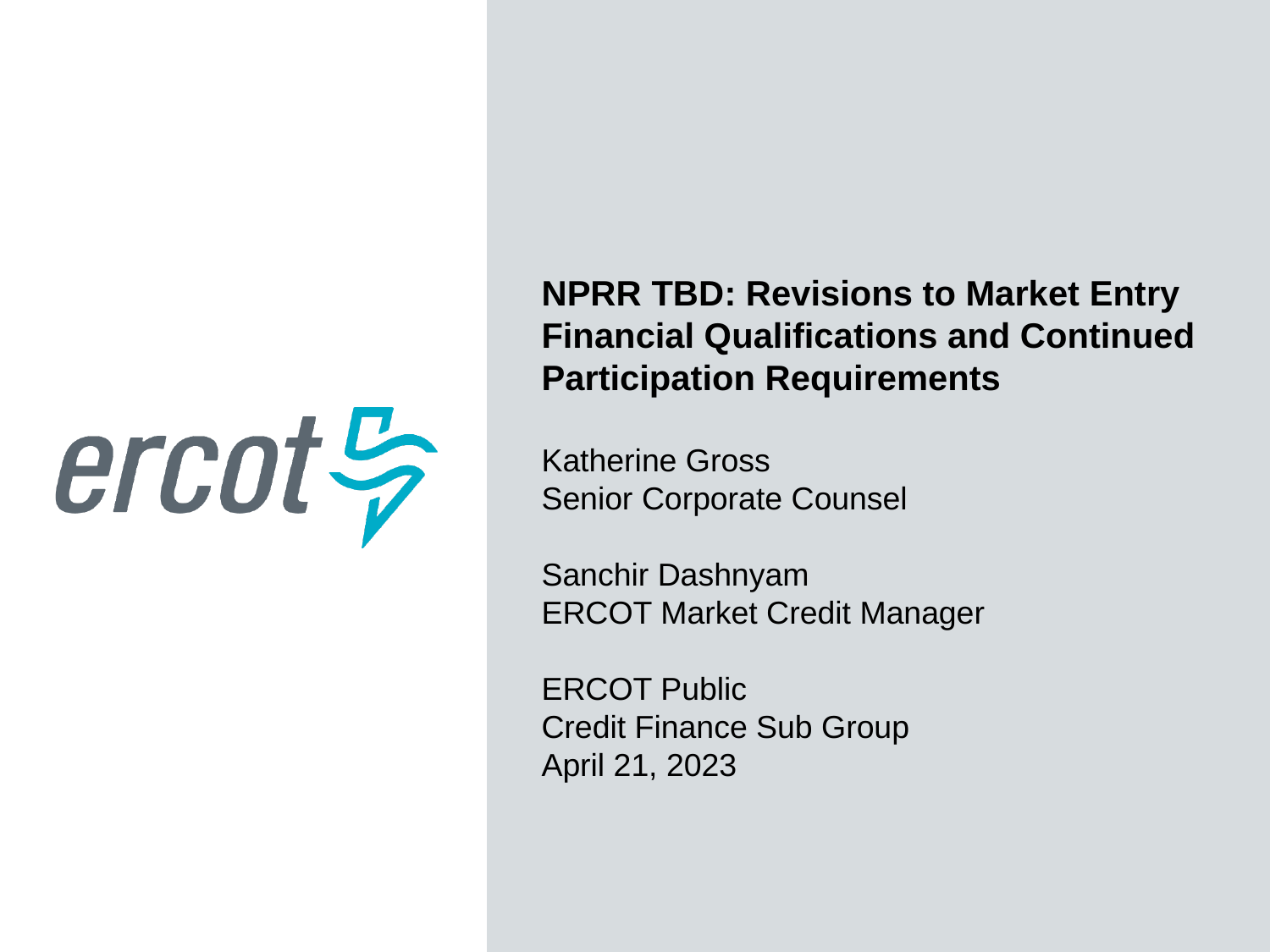

NPRR TBD: Revisions to Market Entry Financial Qualifications and Continued Participation Requirements

Katherine Gross
Senior Corporate Counsel

Sanchir Dashnyam
ERCOT Market Credit Manager

ERCOT Public
Credit Finance Sub Group
April 21, 2023